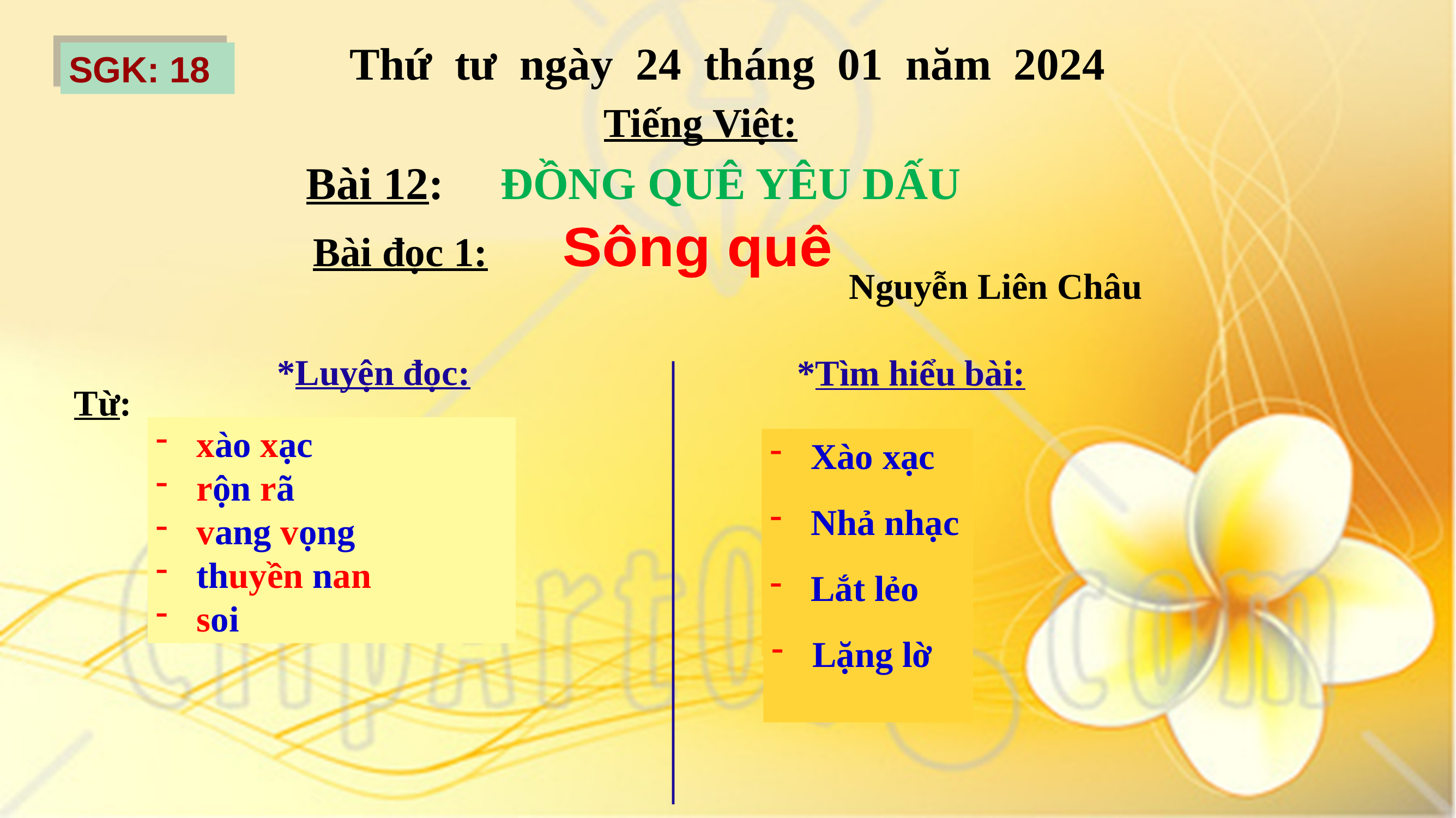

Thứ  tư  ngày  24  tháng  01  năm  2024
SGK: 18
Tiếng Việt:
Bài 12:     ĐỒNG QUÊ YÊU DẤU
Bài đọc 1:
Sông quê
Nguyễn Liên Châu
*Luyện đọc:
*Tìm hiểu bài:

Từ:
xào xạc
rộn rã
vang vọng
thuyền nan
soi
Xào xạc

Nhả nhạc

Lắt lẻo

Lặng lờ